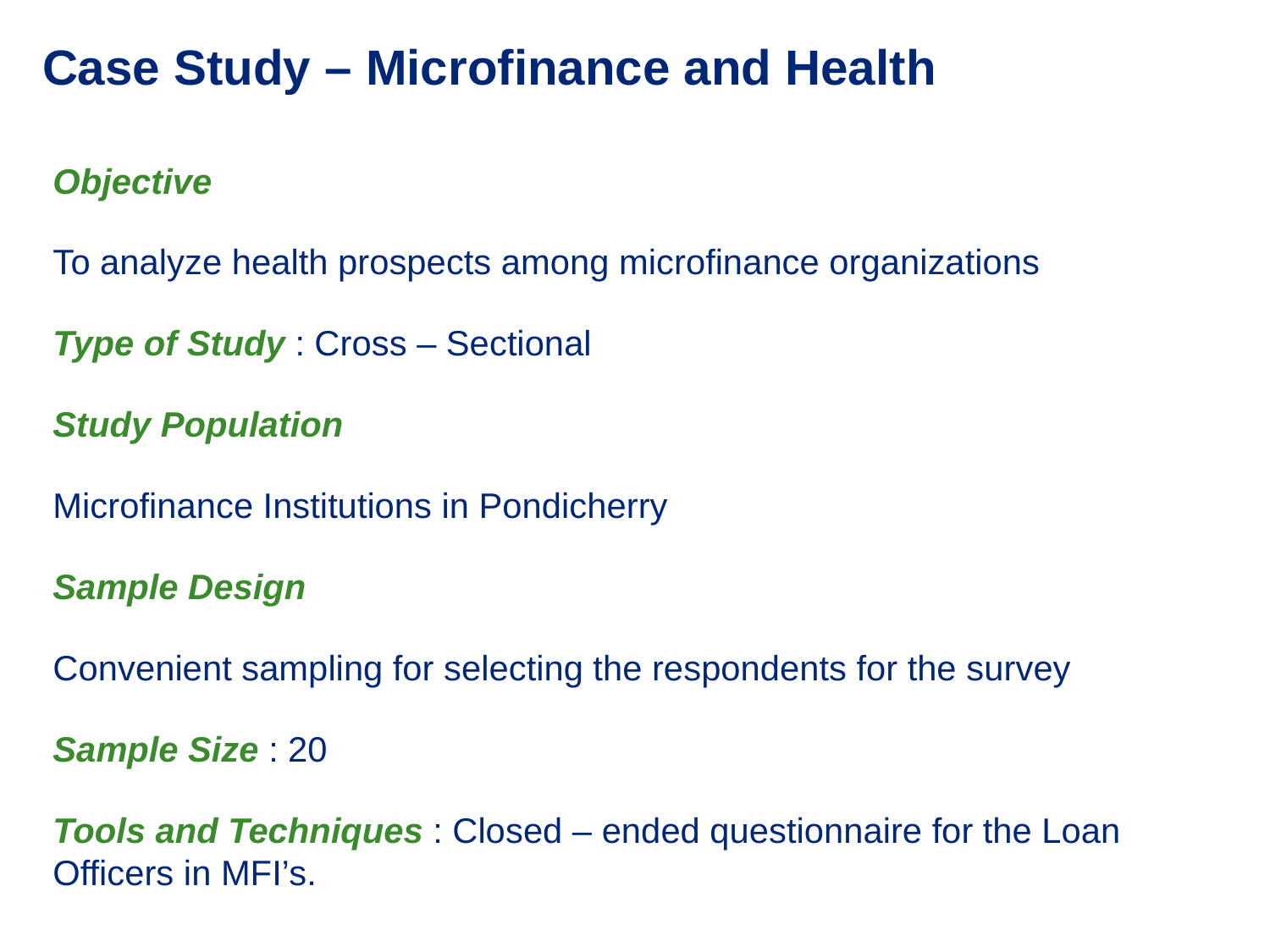

# Case Study – Microfinance and Health
Objective
To analyze health prospects among microfinance organizations
Type of Study : Cross – Sectional
Study Population
Microfinance Institutions in Pondicherry
Sample Design
Convenient sampling for selecting the respondents for the survey
Sample Size : 20
Tools and Techniques : Closed – ended questionnaire for the Loan Officers in MFI’s.